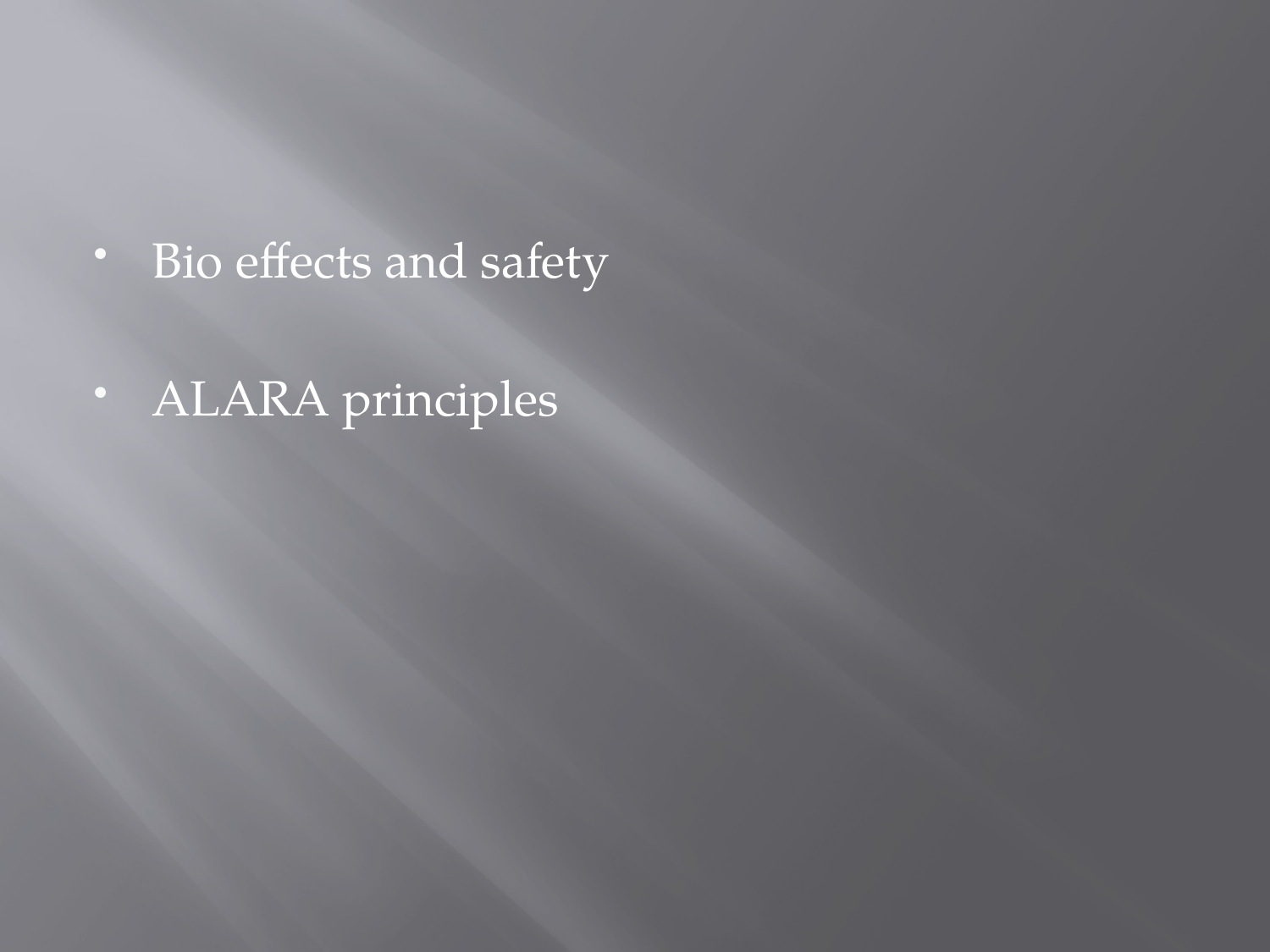

#
Bio effects and safety

ALARA principles